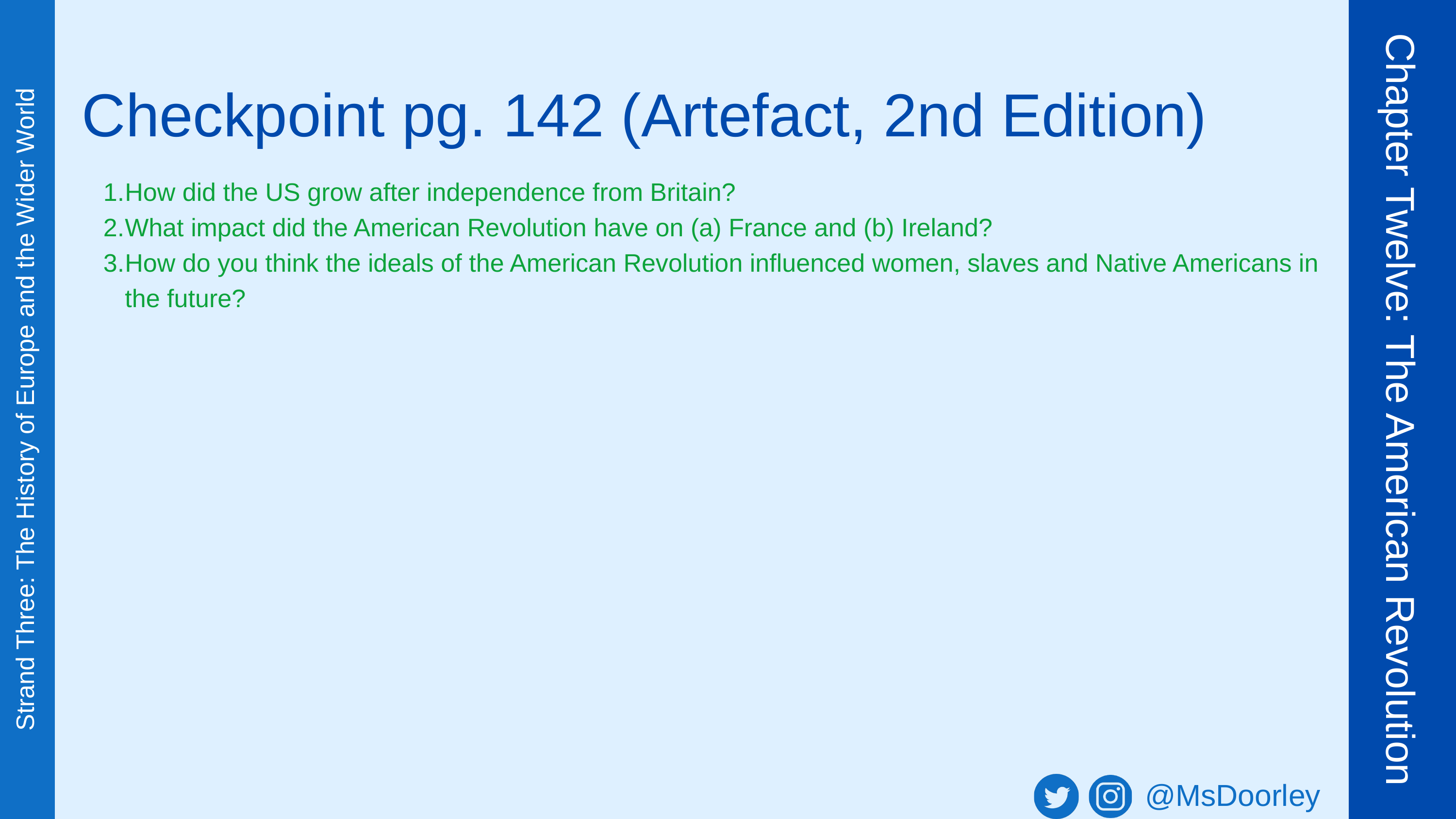

Checkpoint pg. 142 (Artefact, 2nd Edition)
How did the US grow after independence from Britain?
What impact did the American Revolution have on (a) France and (b) Ireland?
How do you think the ideals of the American Revolution influenced women, slaves and Native Americans in the future?
Chapter Twelve: The American Revolution
Strand Three: The History of Europe and the Wider World

@MsDoorley